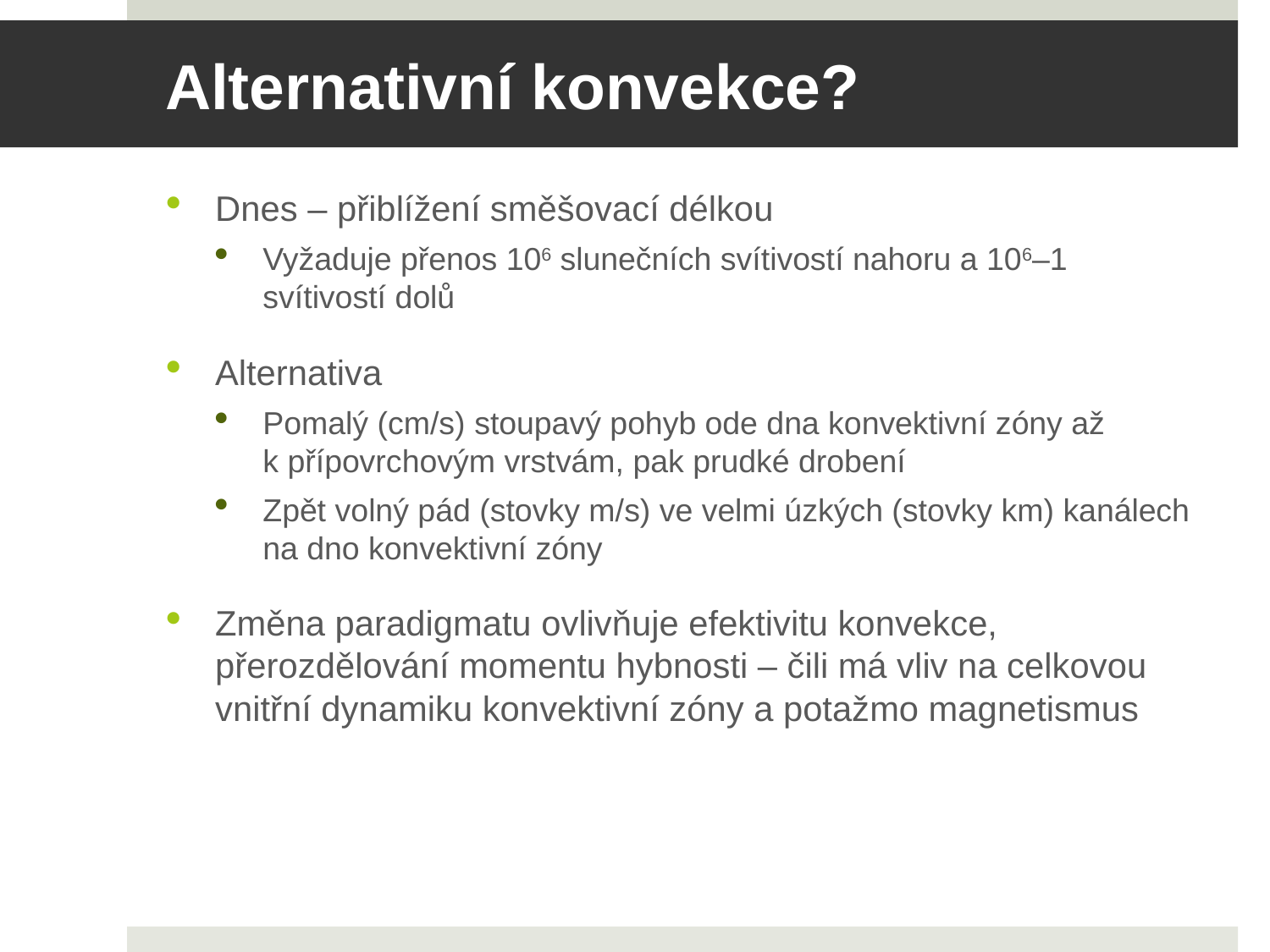

# Alternativní konvekce?
Dnes – přiblížení směšovací délkou
Vyžaduje přenos 106 slunečních svítivostí nahoru a 106–1 svítivostí dolů
Alternativa
Pomalý (cm/s) stoupavý pohyb ode dna konvektivní zóny až k přípovrchovým vrstvám, pak prudké drobení
Zpět volný pád (stovky m/s) ve velmi úzkých (stovky km) kanálech na dno konvektivní zóny
Změna paradigmatu ovlivňuje efektivitu konvekce, přerozdělování momentu hybnosti – čili má vliv na celkovou vnitřní dynamiku konvektivní zóny a potažmo magnetismus